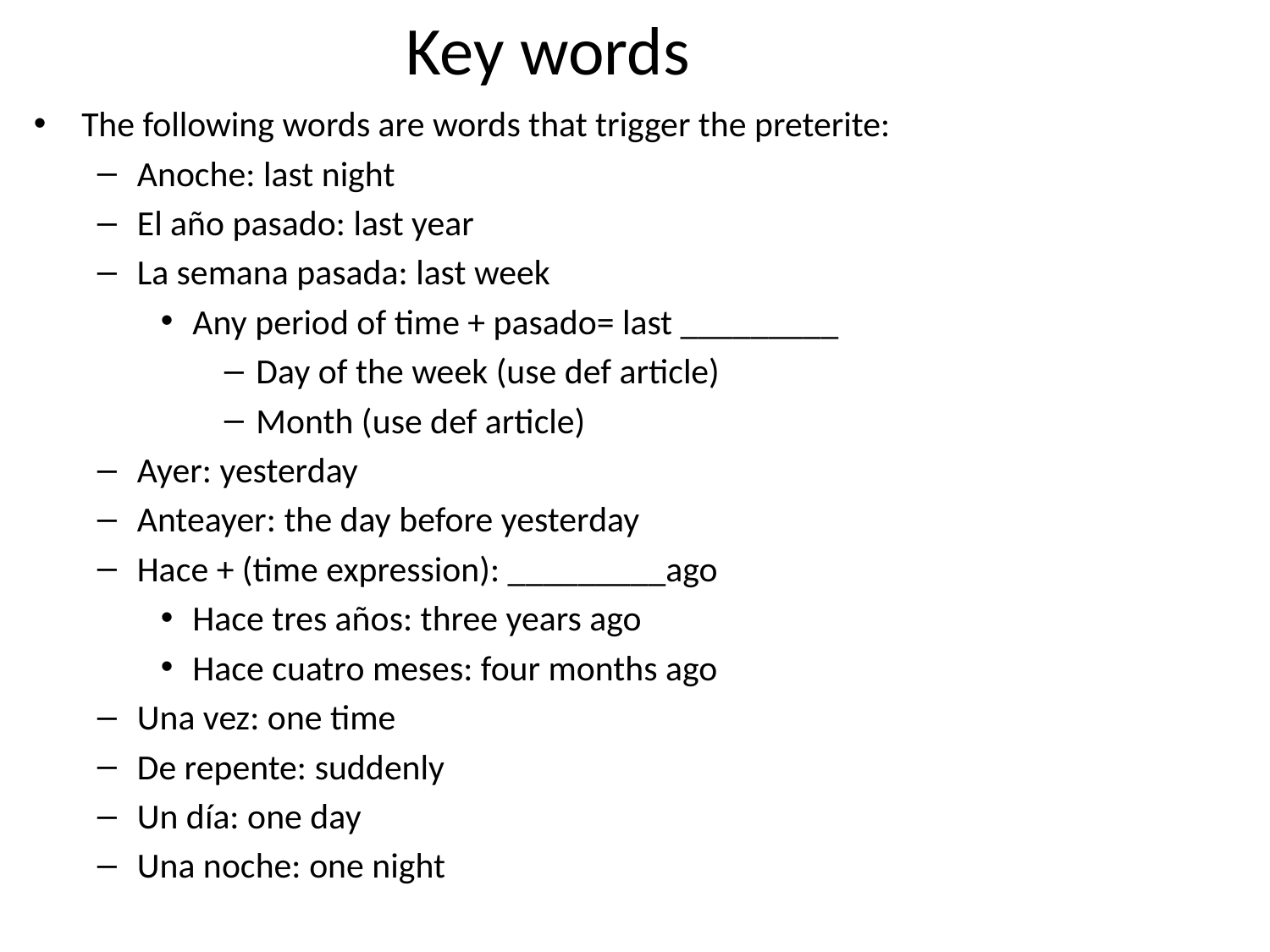

# Key words
The following words are words that trigger the preterite:
Anoche: last night
El año pasado: last year
La semana pasada: last week
Any period of time + pasado= last _________
Day of the week (use def article)
Month (use def article)
Ayer: yesterday
Anteayer: the day before yesterday
Hace + (time expression): _________ago
Hace tres años: three years ago
Hace cuatro meses: four months ago
Una vez: one time
De repente: suddenly
Un día: one day
Una noche: one night